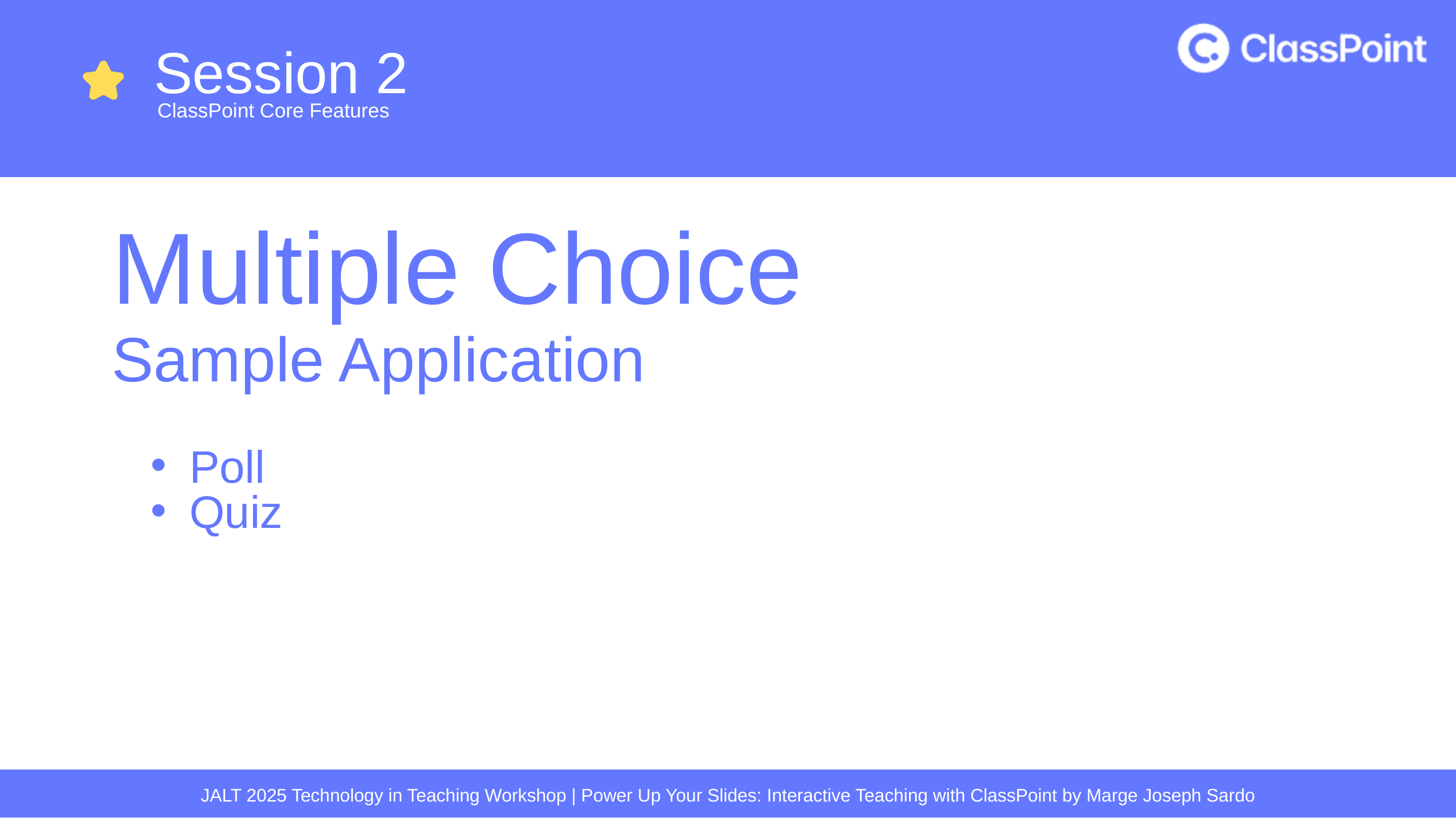

Session 2

ClassPoint Core Features
Multiple Choice
Sample Application
Poll
Quiz

JALT 2025 Technology in Teaching Workshop | Power Up Your Slides: Interactive Teaching with ClassPoint by Marge Joseph Sardo